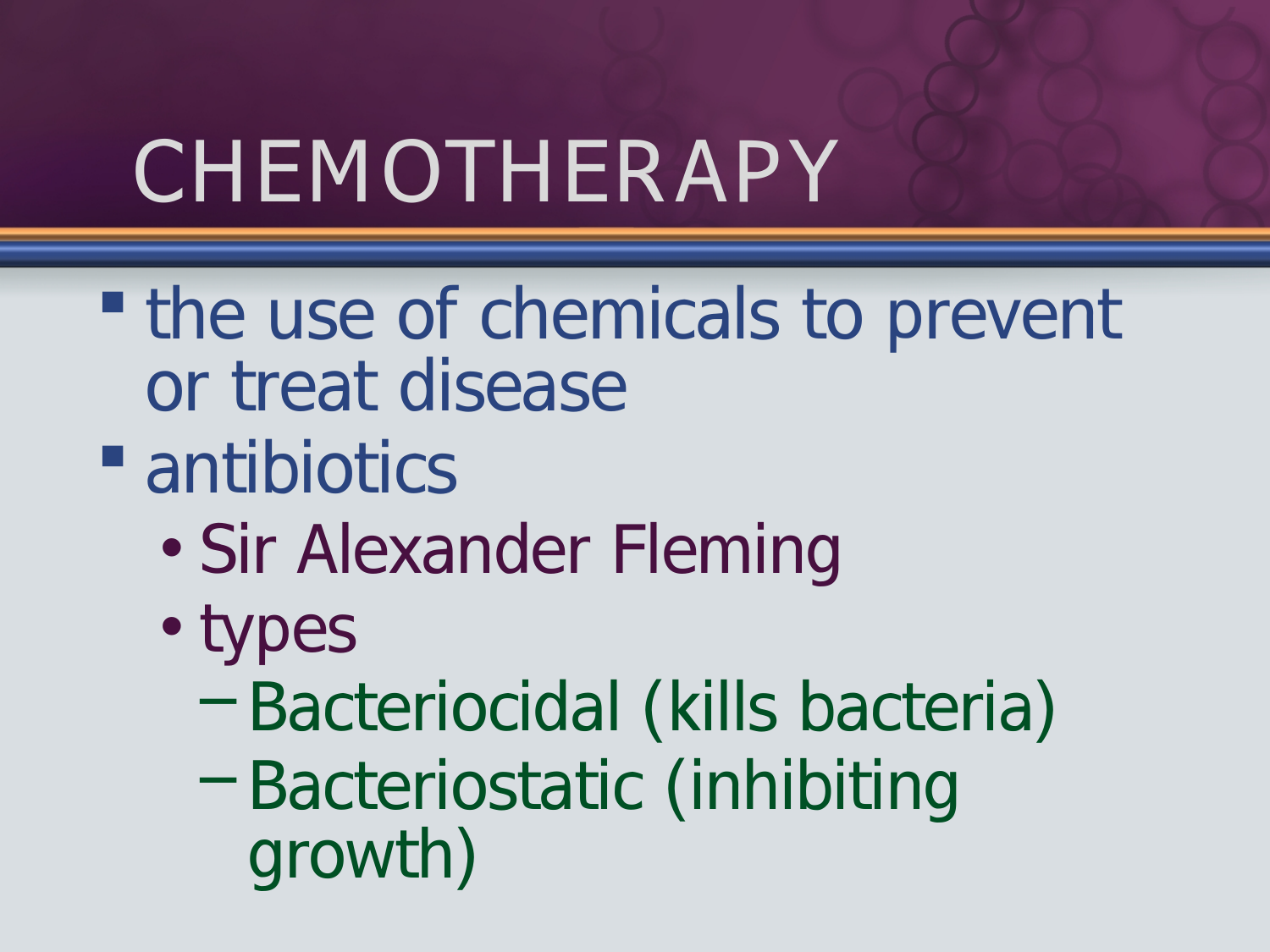

# Chemotherapy
the use of chemicals to prevent or treat disease
antibiotics
Sir Alexander Fleming
types
Bacteriocidal (kills bacteria)
Bacteriostatic (inhibiting growth)